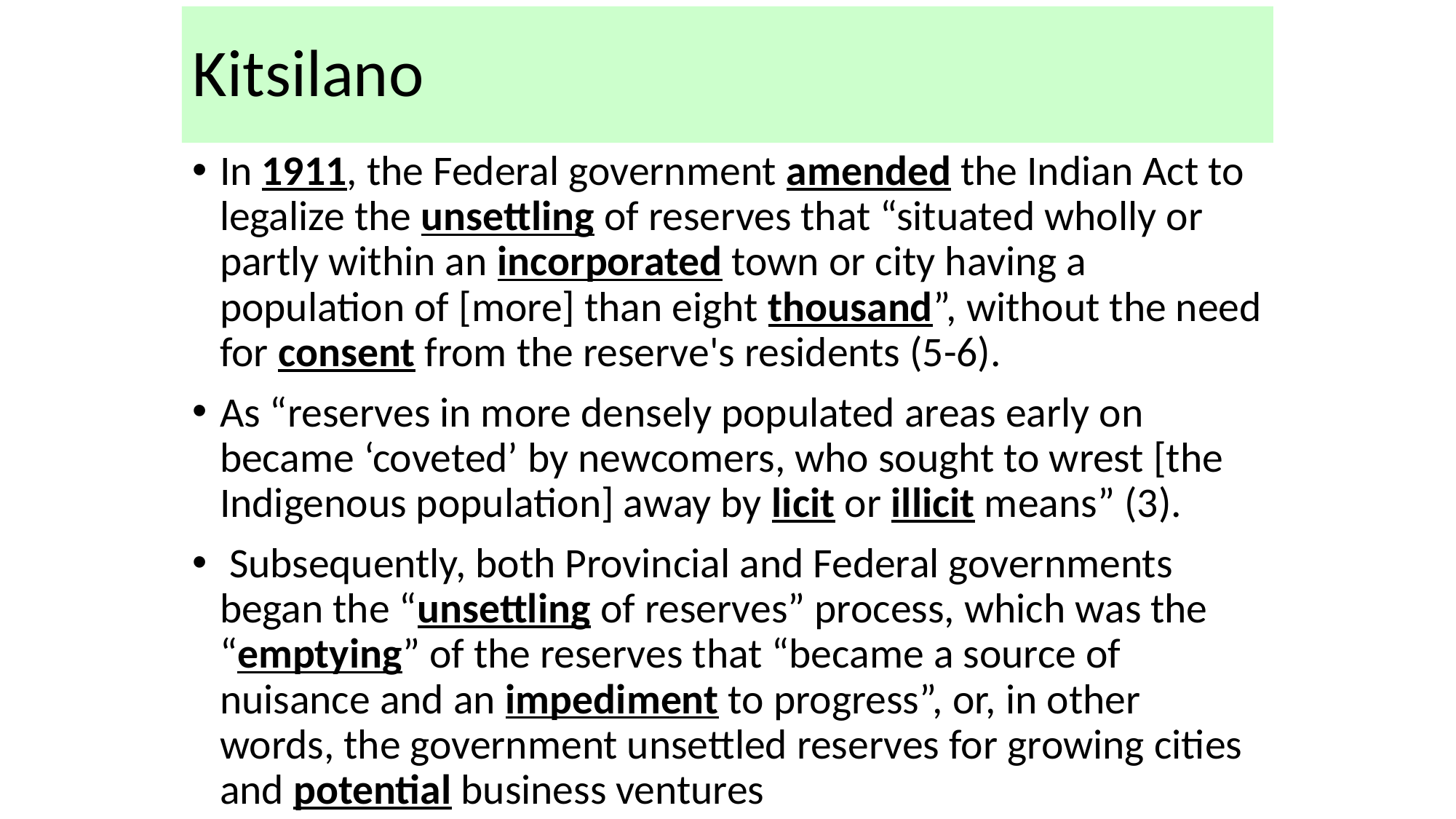

# Kitsilano
In 1911, the Federal government amended the Indian Act to legalize the unsettling of reserves that “situated wholly or partly within an incorporated town or city having a population of [more] than eight thousand”, without the need for consent from the reserve's residents (5-6).
As “reserves in more densely populated areas early on became ‘coveted’ by newcomers, who sought to wrest [the Indigenous population] away by licit or illicit means” (3).
 Subsequently, both Provincial and Federal governments began the “unsettling of reserves” process, which was the “emptying” of the reserves that “became a source of nuisance and an impediment to progress”, or, in other words, the government unsettled reserves for growing cities and potential business ventures